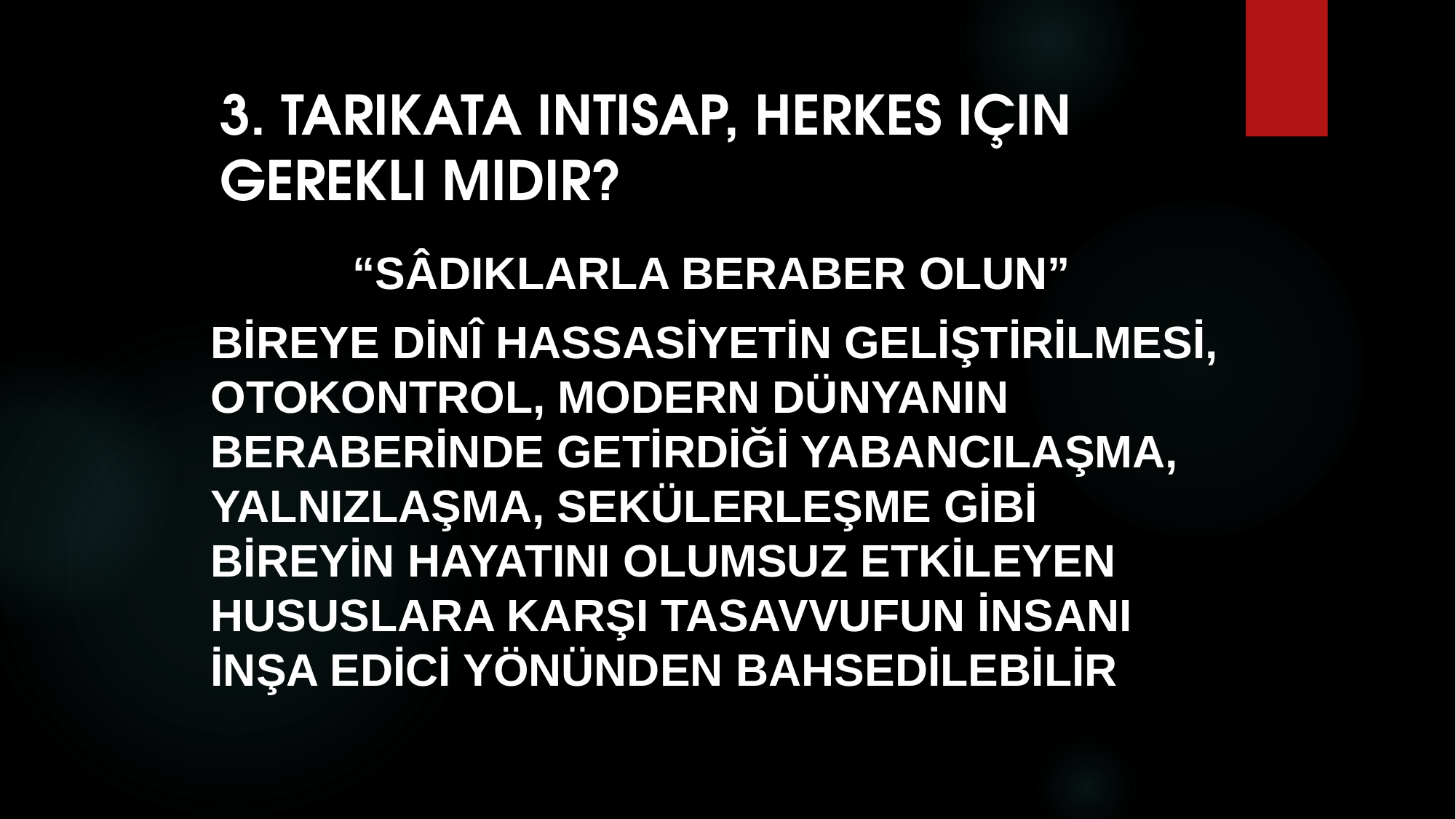

# 3. Tarikata intisap, herkes için gerekli midir?
“sâdıklarla beraber olun”
bireye dinî hassasiyetin geliştirilmesi, Otokontrol, modern dünyanın beraberinde getirdiği yabancılaşma, yalnızlaşma, sekülerleşme gibi bireyin hayatını olumsuz etkileyen hususlara karşı tasavvufun insanı inşa edici yönünden bahsedilebilir